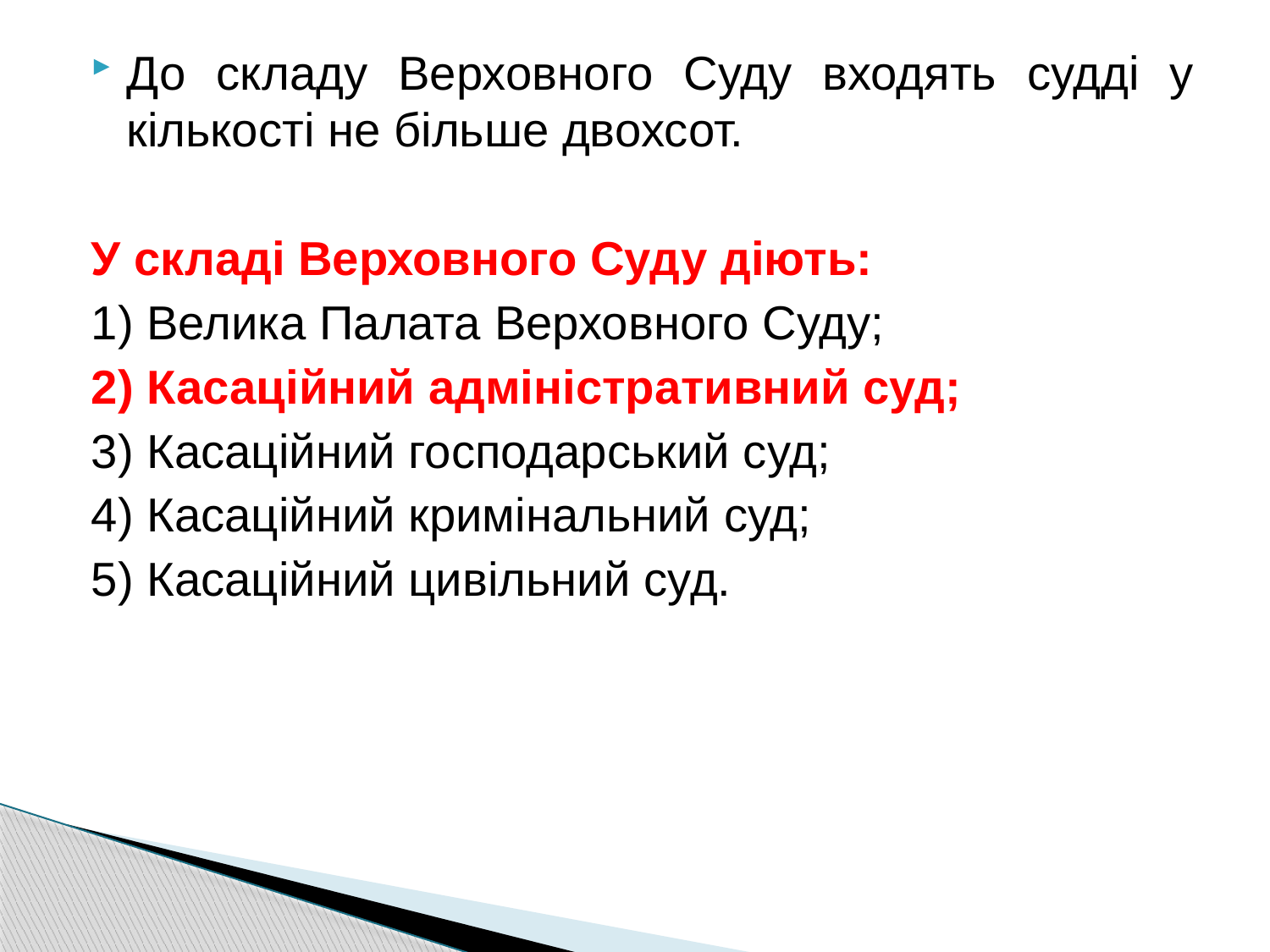

До складу Верховного Суду входять судді у кількості не більше двохсот.

У складі Верховного Суду діють:
1) Велика Палата Верховного Суду;
2) Касаційний адміністративний суд;
3) Касаційний господарський суд;
4) Касаційний кримінальний суд;
5) Касаційний цивільний суд.